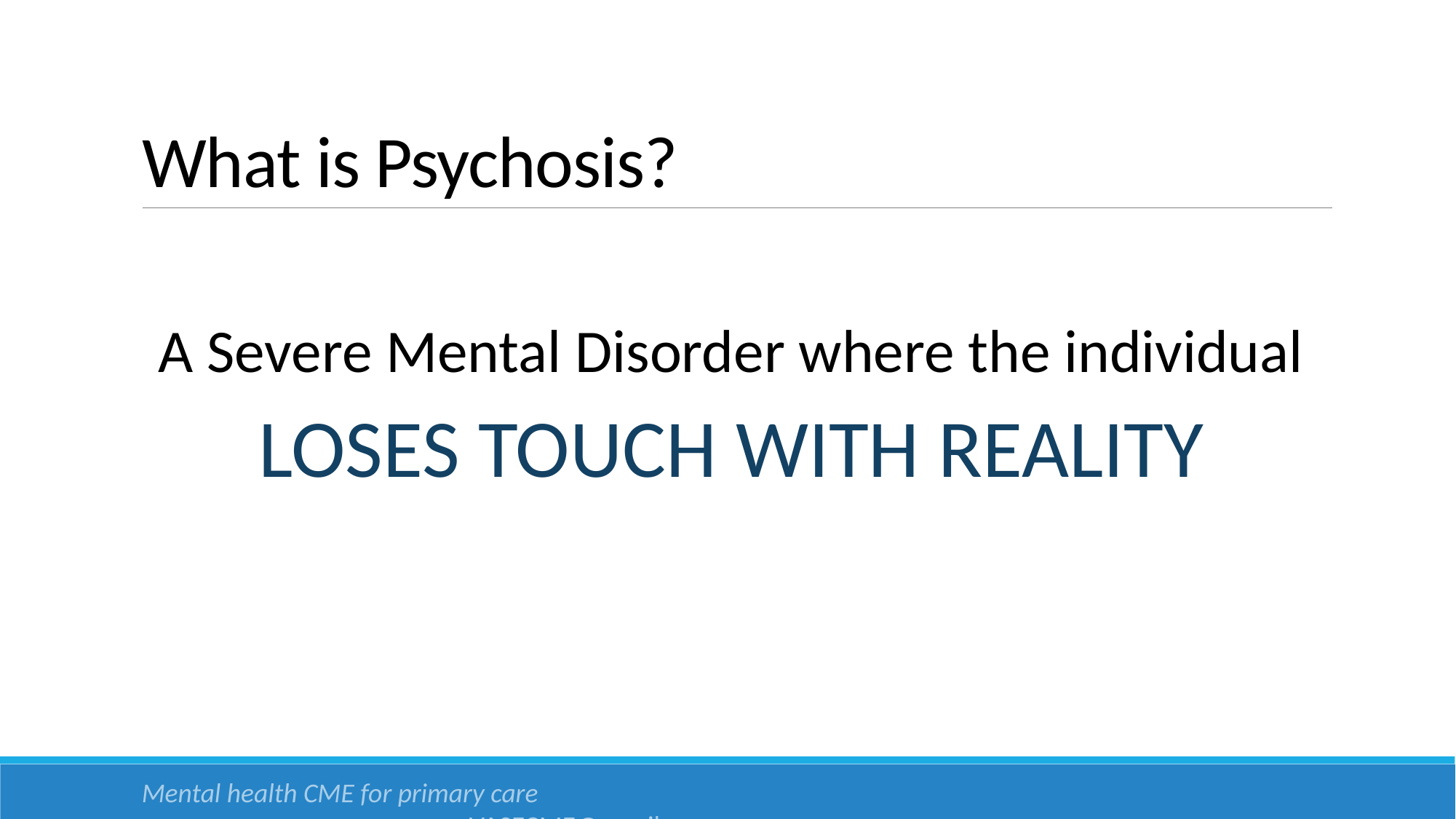

# What is Psychosis?

A Severe Mental Disorder where the individual
LOSES TOUCH WITH REALITY